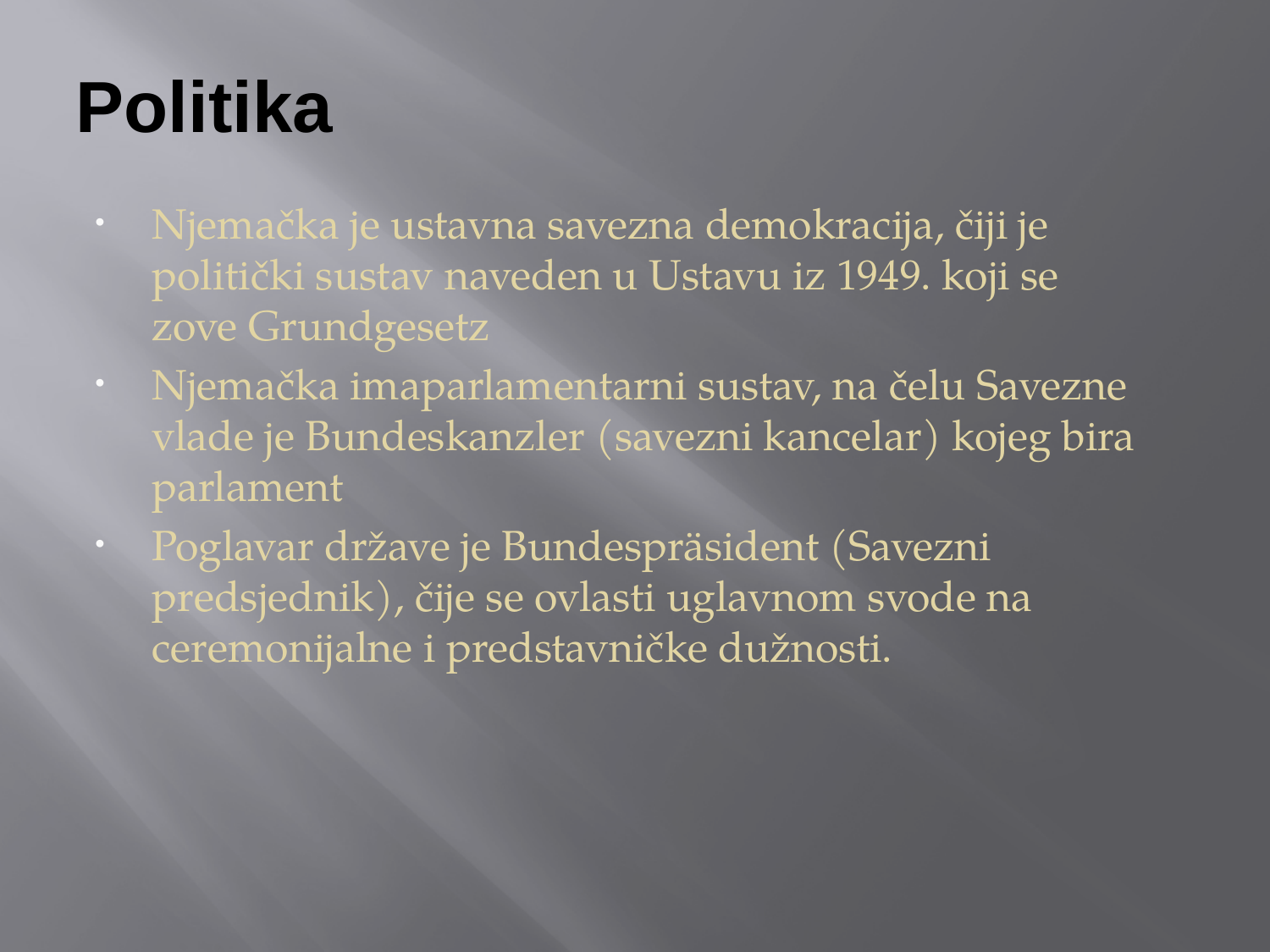

# Politika
Njemačka je ustavna savezna demokracija, čiji je politički sustav naveden u Ustavu iz 1949. koji se zove Grundgesetz
Njemačka imaparlamentarni sustav, na čelu Savezne vlade je Bundeskanzler (savezni kancelar) kojeg bira parlament
Poglavar države je Bundespräsident (Savezni predsjednik), čije se ovlasti uglavnom svode na ceremonijalne i predstavničke dužnosti.